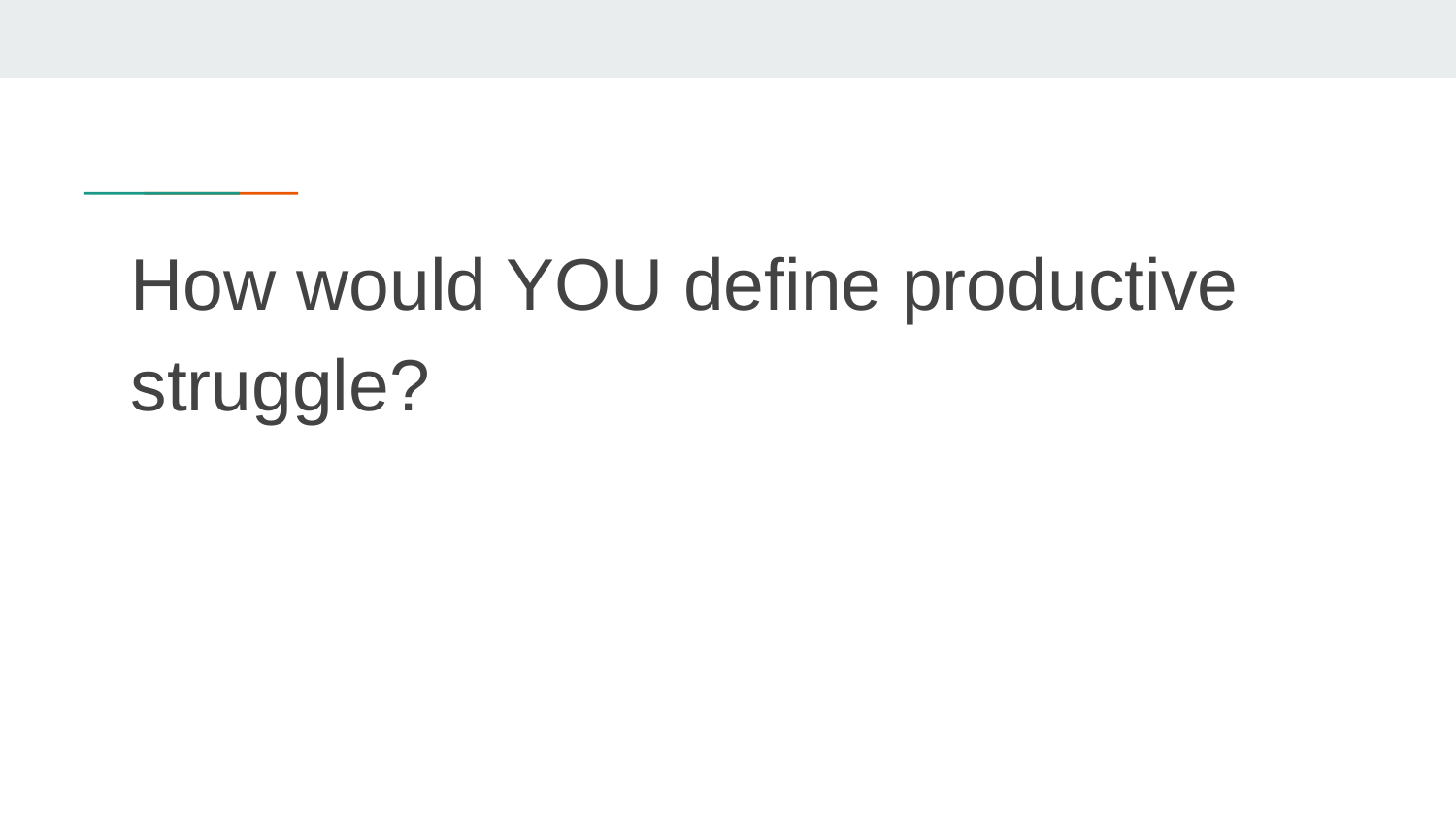

# How would YOU define productive struggle?